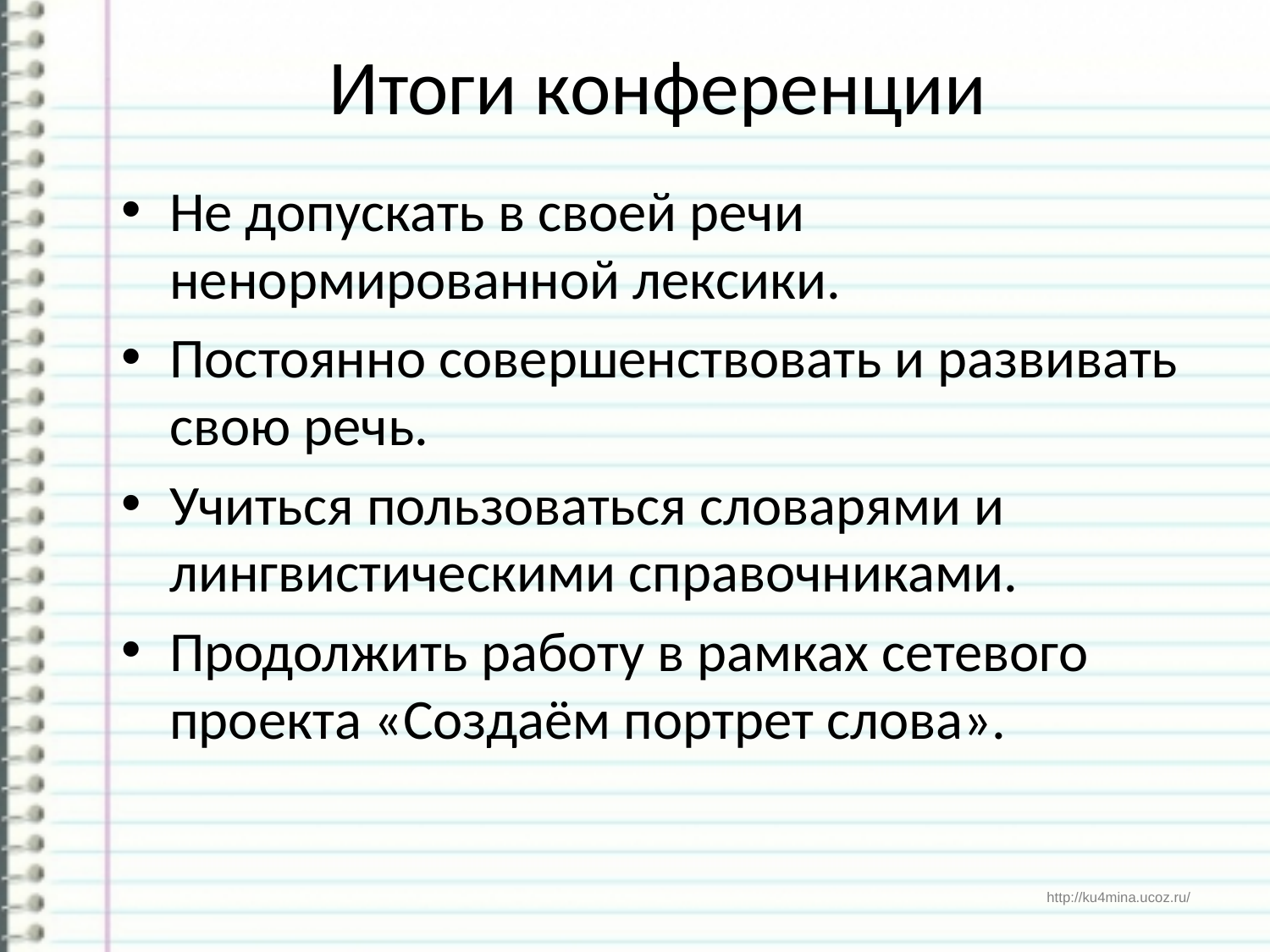

# Итоги конференции
Не допускать в своей речи ненормированной лексики.
Постоянно совершенствовать и развивать свою речь.
Учиться пользоваться словарями и лингвистическими справочниками.
Продолжить работу в рамках сетевого проекта «Создаём портрет слова».